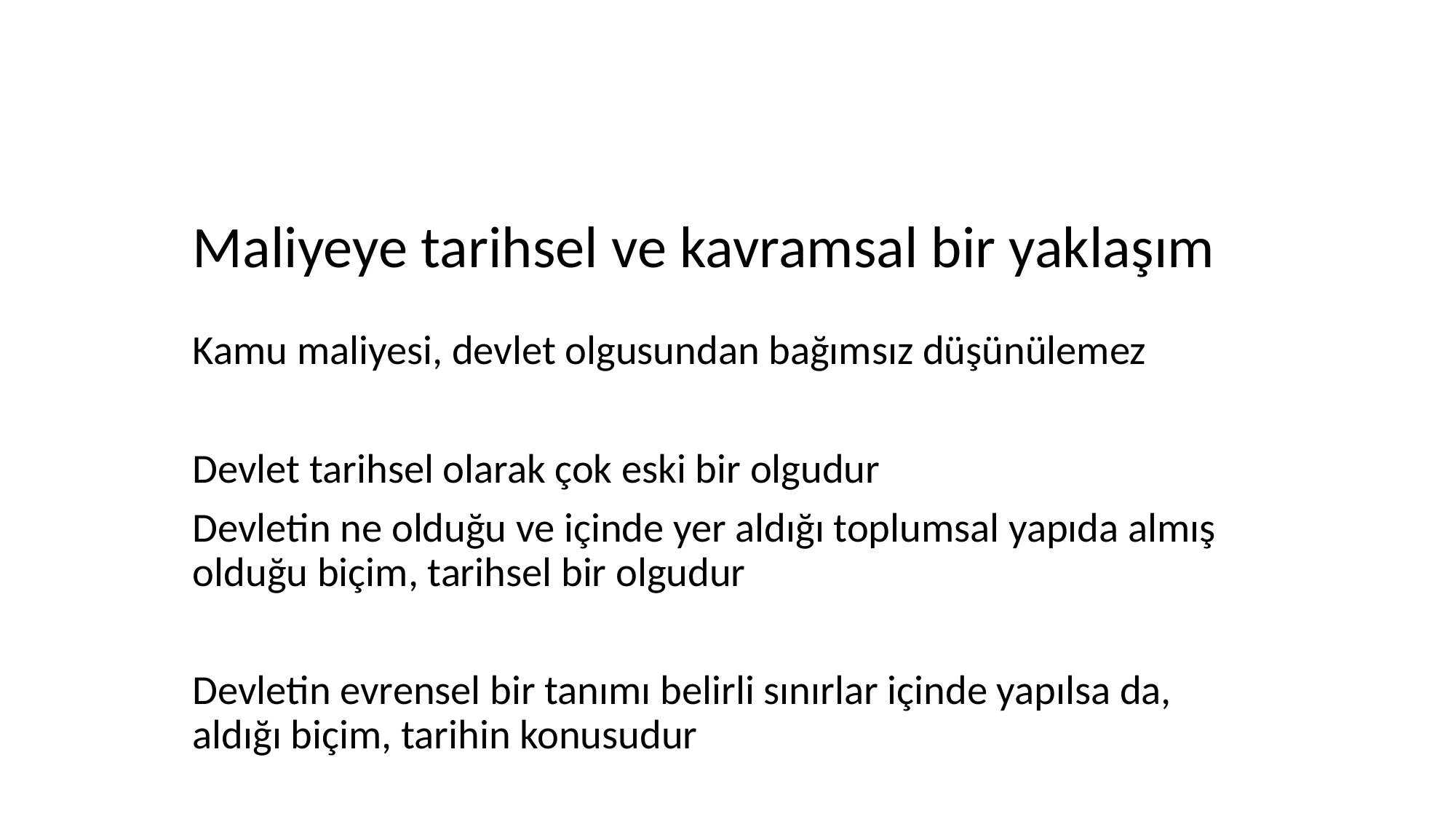

# Maliyeye tarihsel ve kavramsal bir yaklaşım
Kamu maliyesi, devlet olgusundan bağımsız düşünülemez

Devlet tarihsel olarak çok eski bir olgudur
Devletin ne olduğu ve içinde yer aldığı toplumsal yapıda almış olduğu biçim, tarihsel bir olgudur

Devletin evrensel bir tanımı belirli sınırlar içinde yapılsa da, aldığı biçim, tarihin konusudur